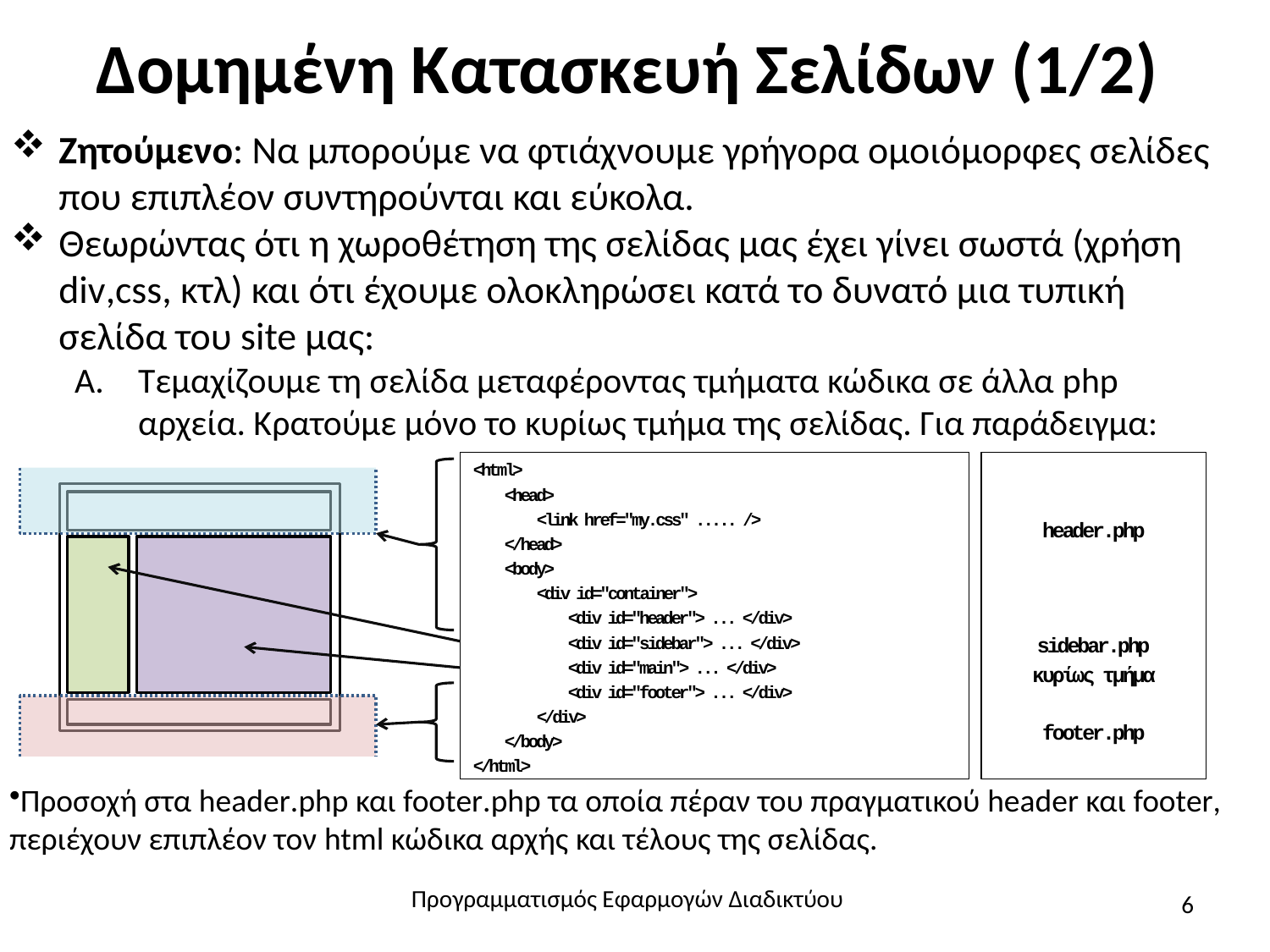

# Δομημένη Κατασκευή Σελίδων (1/2)
Ζητούμενο: Να μπορούμε να φτιάχνουμε γρήγορα ομοιόμορφες σελίδες που επιπλέον συντηρούνται και εύκολα.
Θεωρώντας ότι η χωροθέτηση της σελίδας μας έχει γίνει σωστά (χρήση div,css, κτλ) και ότι έχουμε ολοκληρώσει κατά το δυνατό μια τυπική σελίδα του site μας:
Τεμαχίζουμε τη σελίδα μεταφέροντας τμήματα κώδικα σε άλλα php αρχεία. Κρατούμε μόνο το κυρίως τμήμα της σελίδας. Για παράδειγμα:

header.php

sidebar.php
κυρίως τμήμα

footer.php

<html>
	<head>
		<link href="my.css" ..... />
	</head>
	<body>
		<div id="container">
			<div id="header"> ... </div>
			<div id="sidebar"> ... </div>
			<div id="main"> ... </div>
			<div id="footer"> ... </div>
		</div>
	</body>
</html>

Προσοχή στα header.php και footer.php τα οποία πέραν του πραγματικού header και footer, περιέχουν επιπλέον τον html κώδικα αρχής και τέλους της σελίδας.
Προγραμματισμός Εφαρμογών Διαδικτύου
6